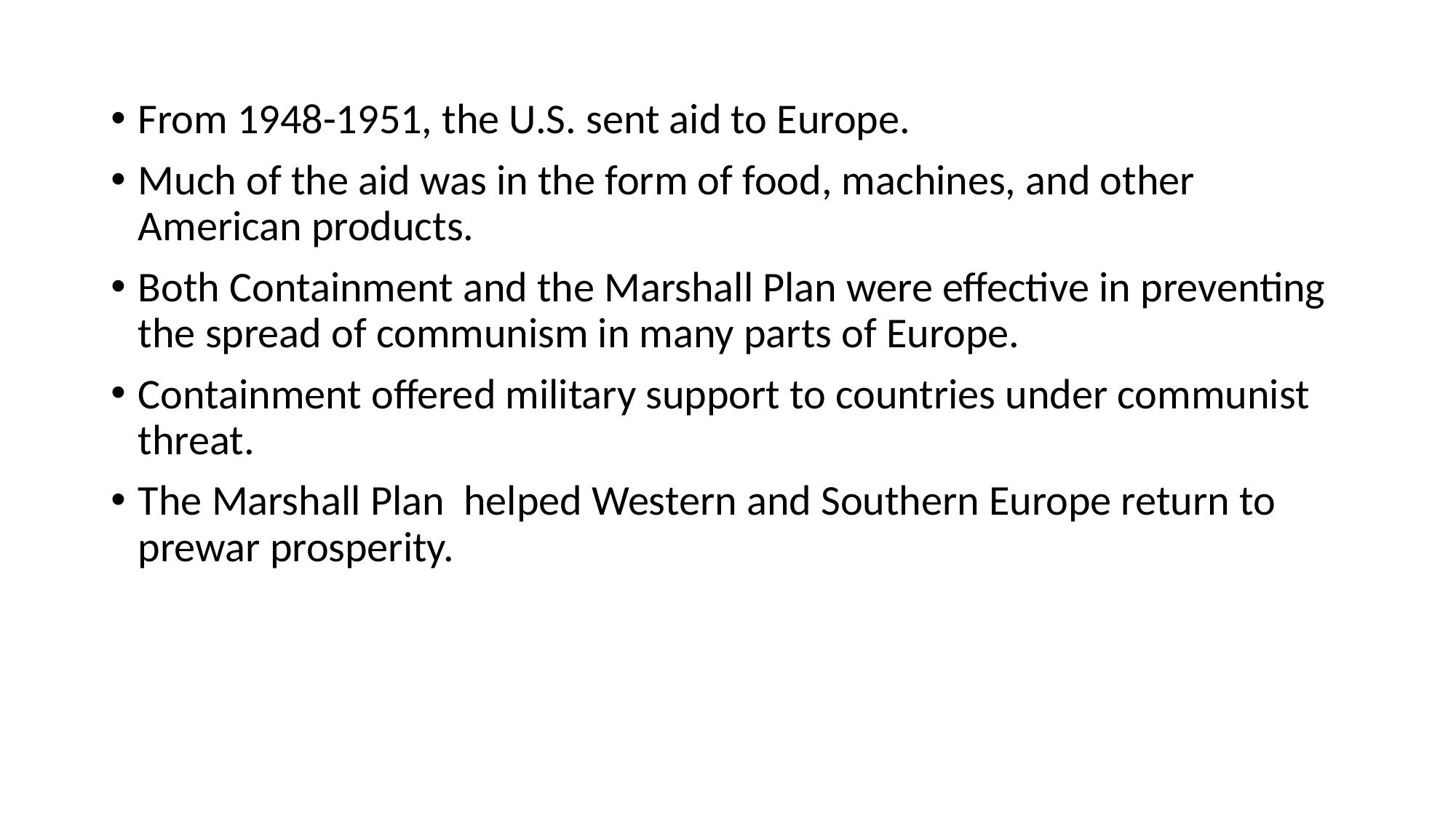

From 1948-1951, the U.S. sent aid to Europe.
Much of the aid was in the form of food, machines, and other American products.
Both Containment and the Marshall Plan were effective in preventing the spread of communism in many parts of Europe.
Containment offered military support to countries under communist threat.
The Marshall Plan  helped Western and Southern Europe return to prewar prosperity.